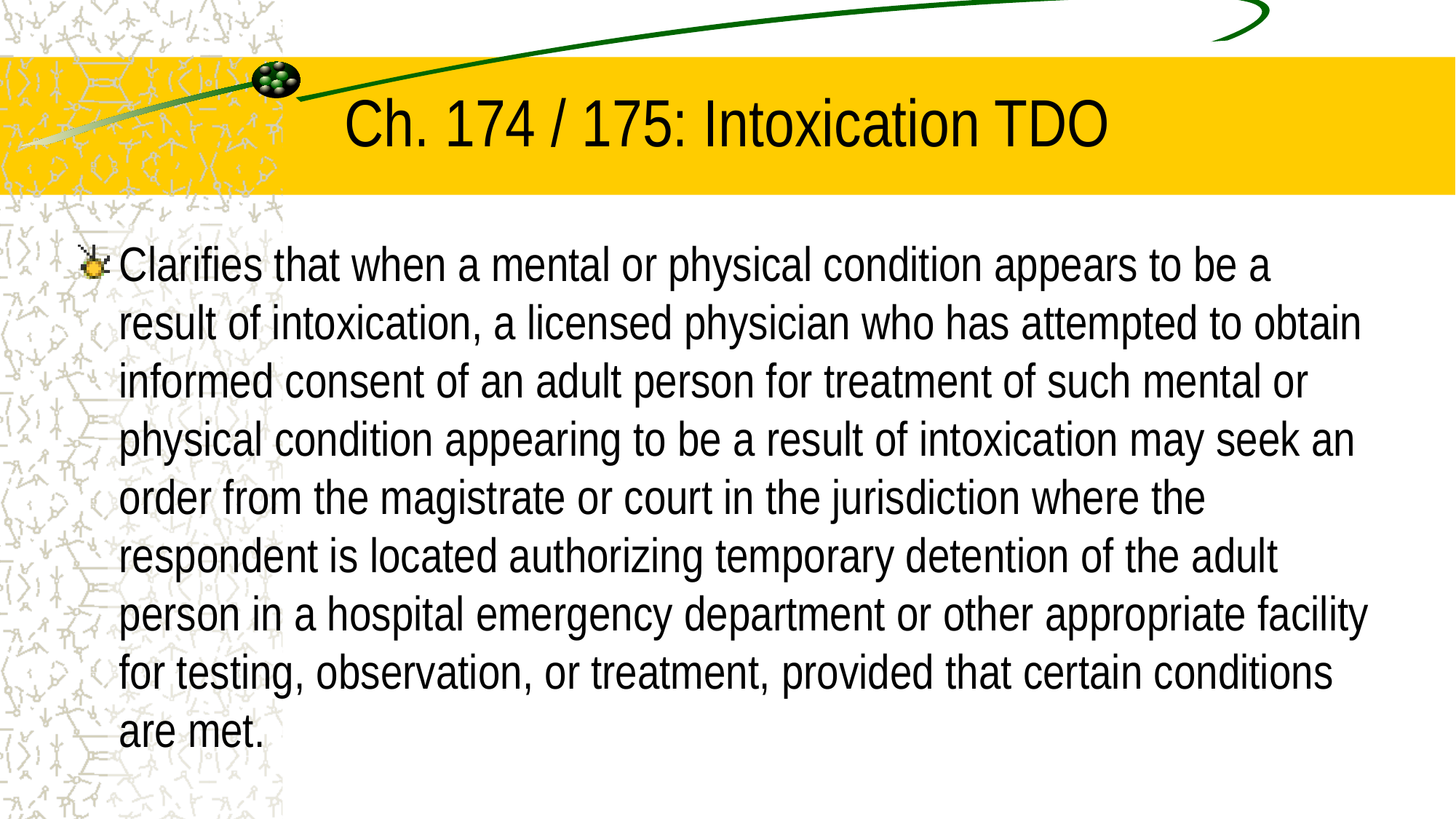

# Ch. 174 / 175: Intoxication TDO
Clarifies that when a mental or physical condition appears to be a result of intoxication, a licensed physician who has attempted to obtain informed consent of an adult person for treatment of such mental or physical condition appearing to be a result of intoxication may seek an order from the magistrate or court in the jurisdiction where the respondent is located authorizing temporary detention of the adult person in a hospital emergency department or other appropriate facility for testing, observation, or treatment, provided that certain conditions are met.